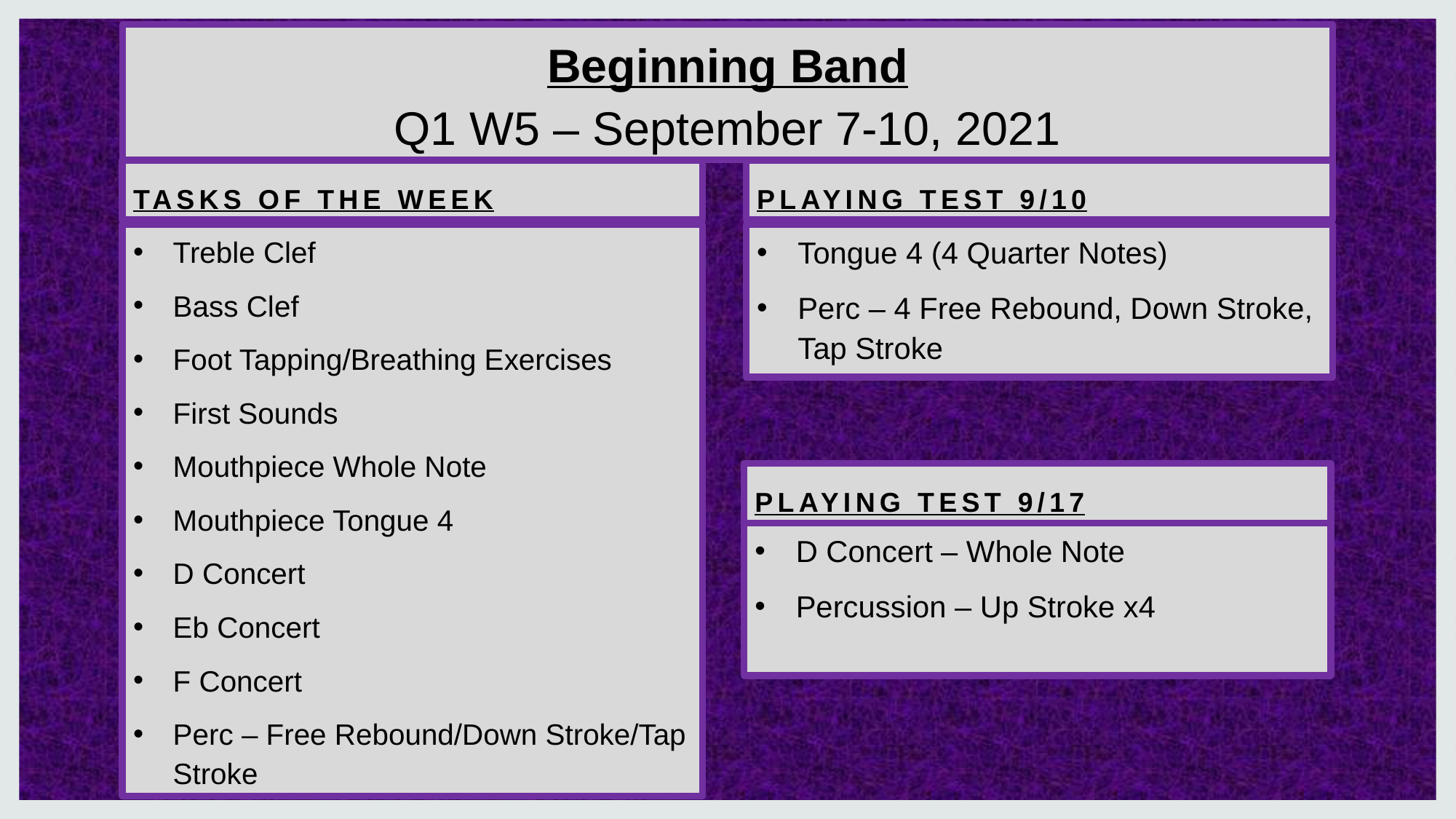

# Beginning Band Q1 W5 – September 7-10, 2021
Tasks of the week
Playing Test 9/10
Treble Clef
Bass Clef
Foot Tapping/Breathing Exercises
First Sounds
Mouthpiece Whole Note
Mouthpiece Tongue 4
D Concert
Eb Concert
F Concert
Perc – Free Rebound/Down Stroke/Tap Stroke

Tongue 4 (4 Quarter Notes)
Perc – 4 Free Rebound, Down Stroke, Tap Stroke
Playing Test 9/17
D Concert – Whole Note
Percussion – Up Stroke x4